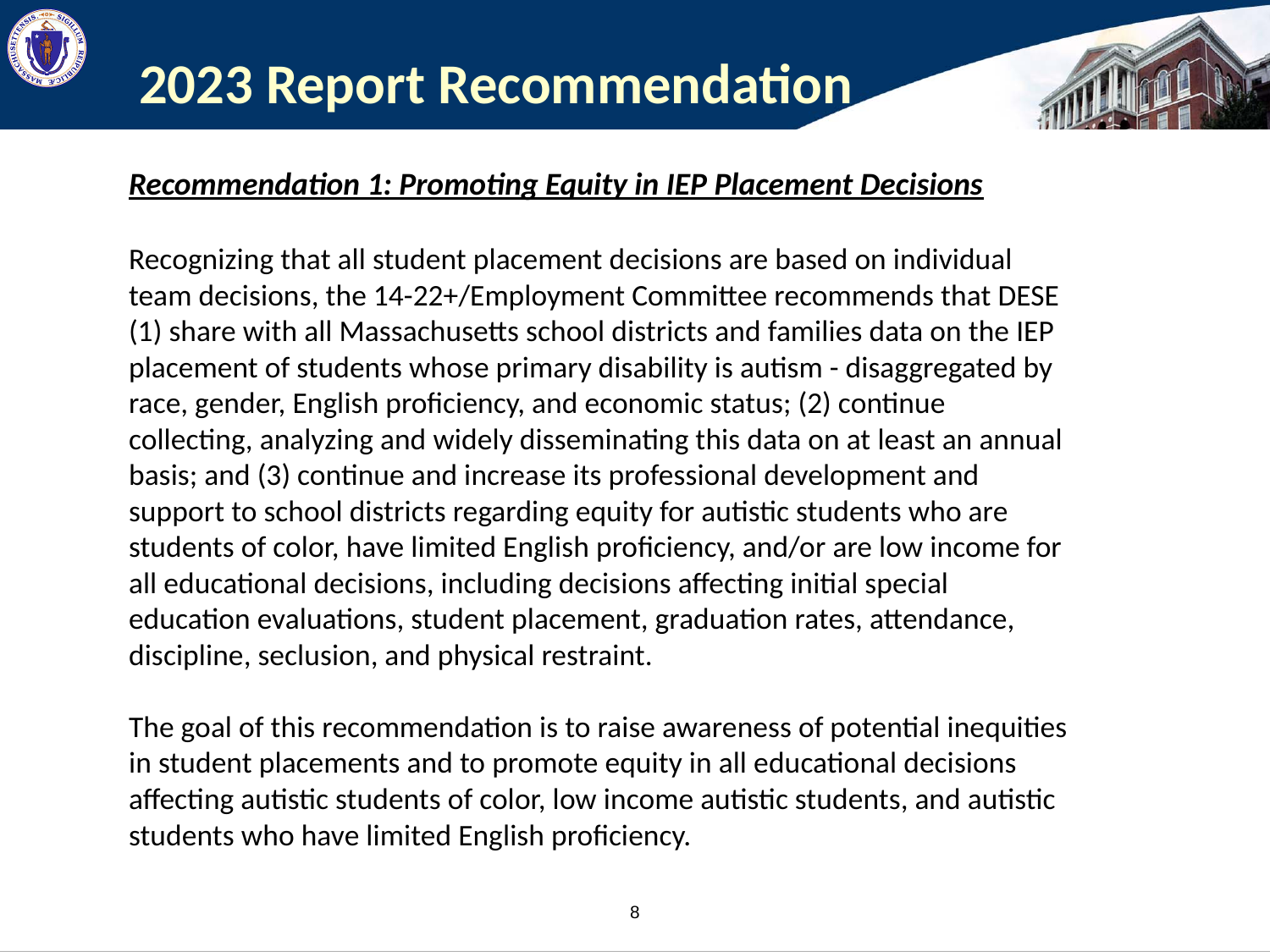

# 2023 Report Recommendation
Recommendation 1: Promoting Equity in IEP Placement Decisions

Recognizing that all student placement decisions are based on individual team decisions, the 14-22+/Employment Committee recommends that DESE (1) share with all Massachusetts school districts and families data on the IEP placement of students whose primary disability is autism - disaggregated by race, gender, English proficiency, and economic status; (2) continue collecting, analyzing and widely disseminating this data on at least an annual basis; and (3) continue and increase its professional development and support to school districts regarding equity for autistic students who are students of color, have limited English proficiency, and/or are low income for all educational decisions, including decisions affecting initial special education evaluations, student placement, graduation rates, attendance, discipline, seclusion, and physical restraint.
The goal of this recommendation is to raise awareness of potential inequities in student placements and to promote equity in all educational decisions affecting autistic students of color, low income autistic students, and autistic students who have limited English proficiency.